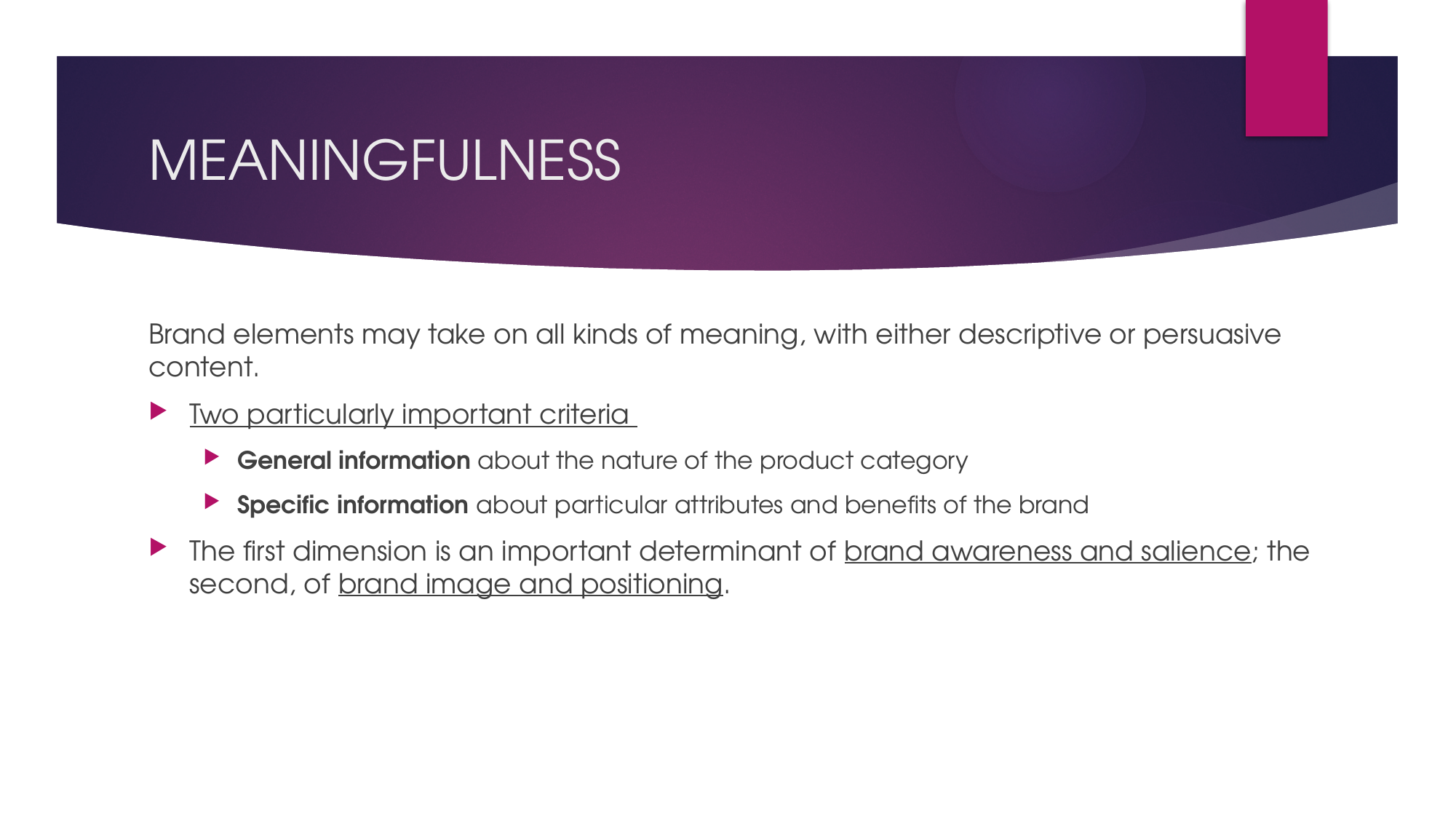

# MEANINGFULNESS
Brand elements may take on all kinds of meaning, with either descriptive or persuasive content.
Two particularly important criteria
General information about the nature of the product category
Specific information about particular attributes and benefits of the brand
The first dimension is an important determinant of brand awareness and salience; the second, of brand image and positioning.